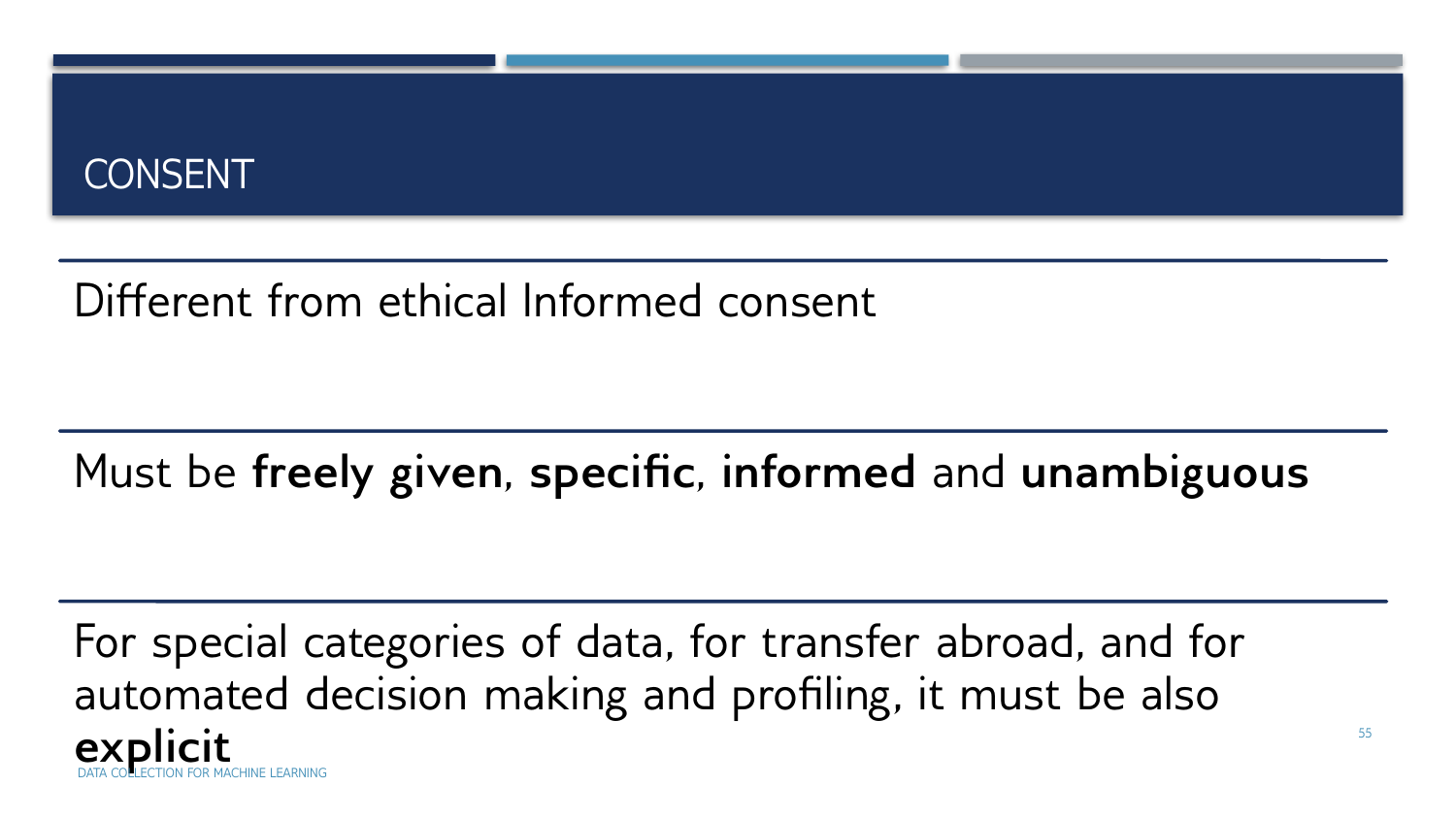

# CONSENT
Different from ethical Informed consent
Must be freely given, specific, informed and unambiguous
For special categories of data, for transfer abroad, and for automated decision making and profiling, it must be also explicit
55
Data Collection for Machine Learning